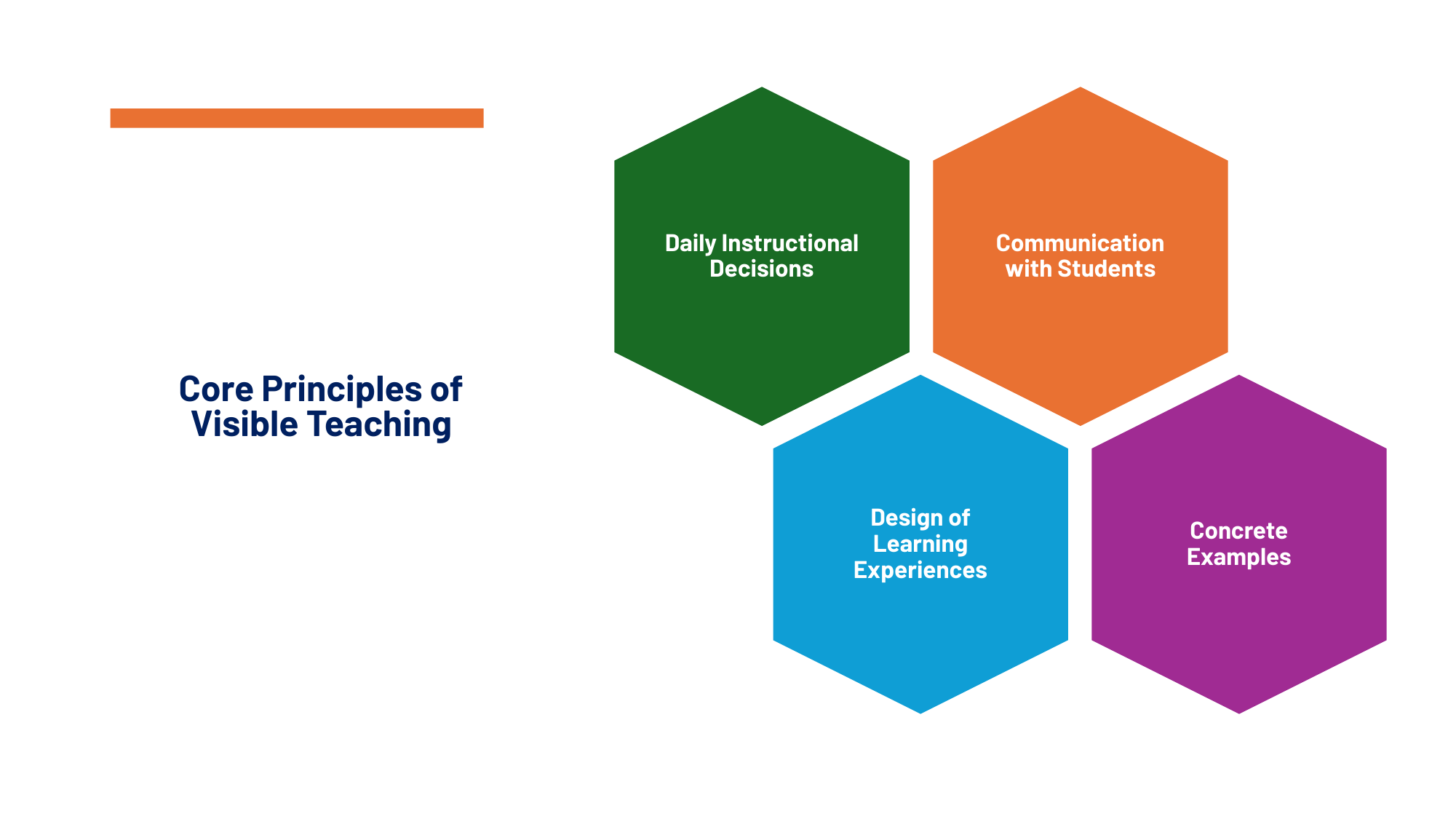

Communication with Students
Daily Instructional Decisions
Design of Learning Experiences
Concrete Examples

Core Principles of Visible Teaching